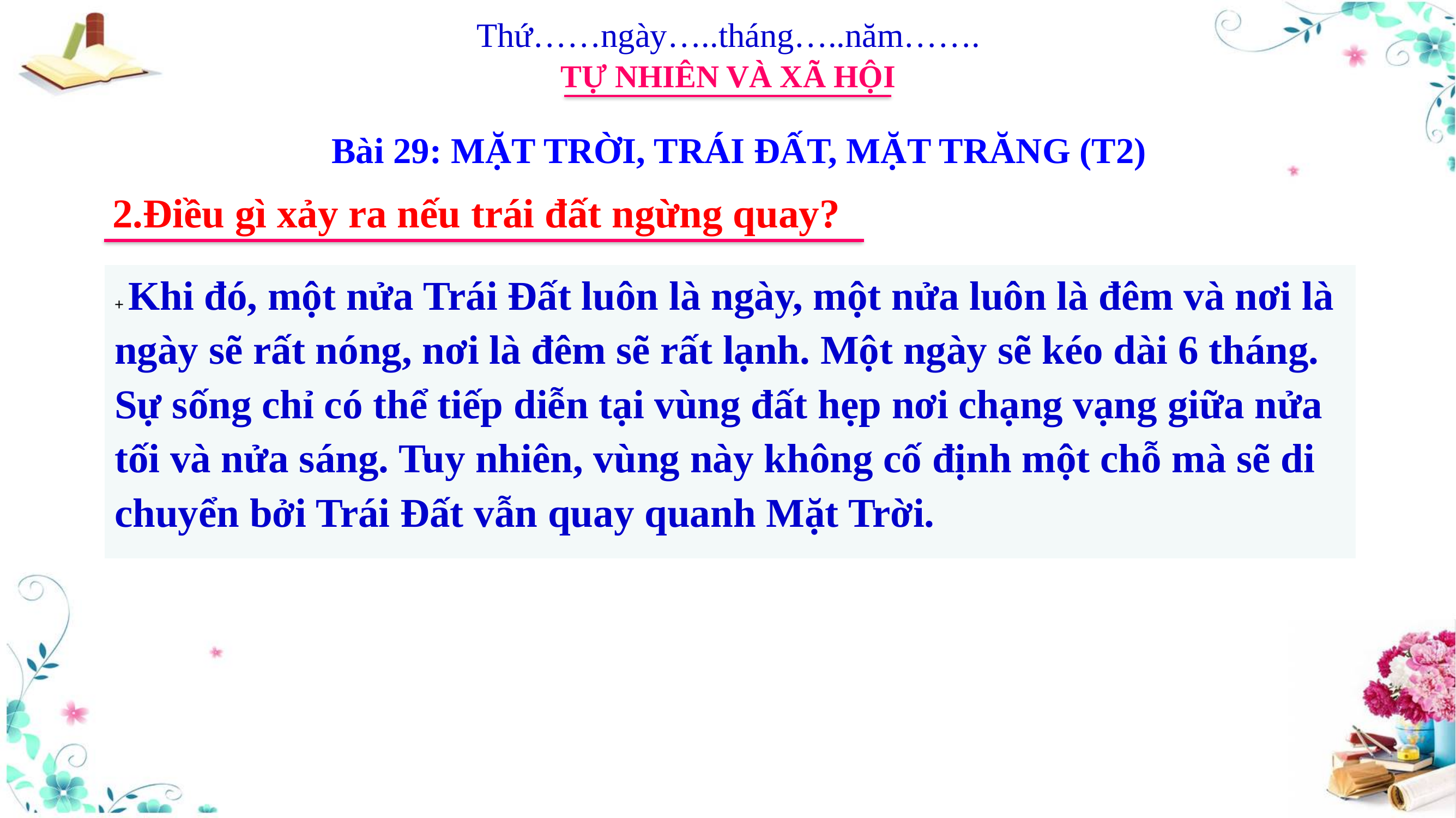

Thứ……ngày…..tháng…..năm…….
TỰ NHIÊN VÀ XÃ HỘI
Bài 29: MẶT TRỜI, TRÁI ĐẤT, MẶT TRĂNG (T2)
2.Điều gì xảy ra nếu trái đất ngừng quay?
| + Khi đó, một nửa Trái Đất luôn là ngày, một nửa luôn là đêm và nơi là ngày sẽ rất nóng, nơi là đêm sẽ rất lạnh. Một ngày sẽ kéo dài 6 tháng. Sự sống chỉ có thể tiếp diễn tại vùng đất hẹp nơi chạng vạng giữa nửa tối và nửa sáng. Tuy nhiên, vùng này không cố định một chỗ mà sẽ di chuyển bởi Trái Đất vẫn quay quanh Mặt Trời. |
| --- |